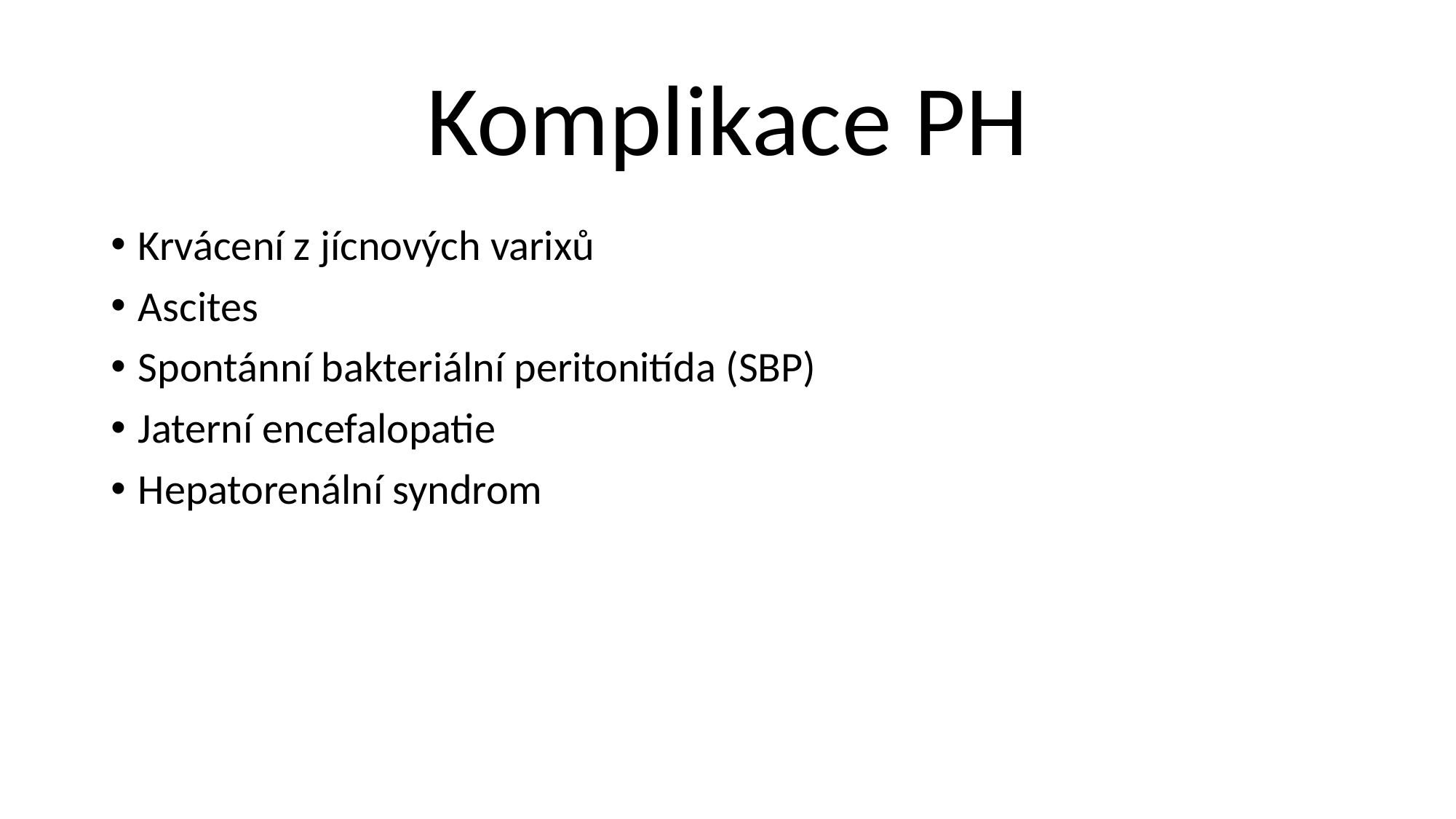

# Komplikace PH
Krvácení z jícnových varixů
Ascites
Spontánní bakteriální peritonitída (SBP)
Jaterní encefalopatie
Hepatorenální syndrom